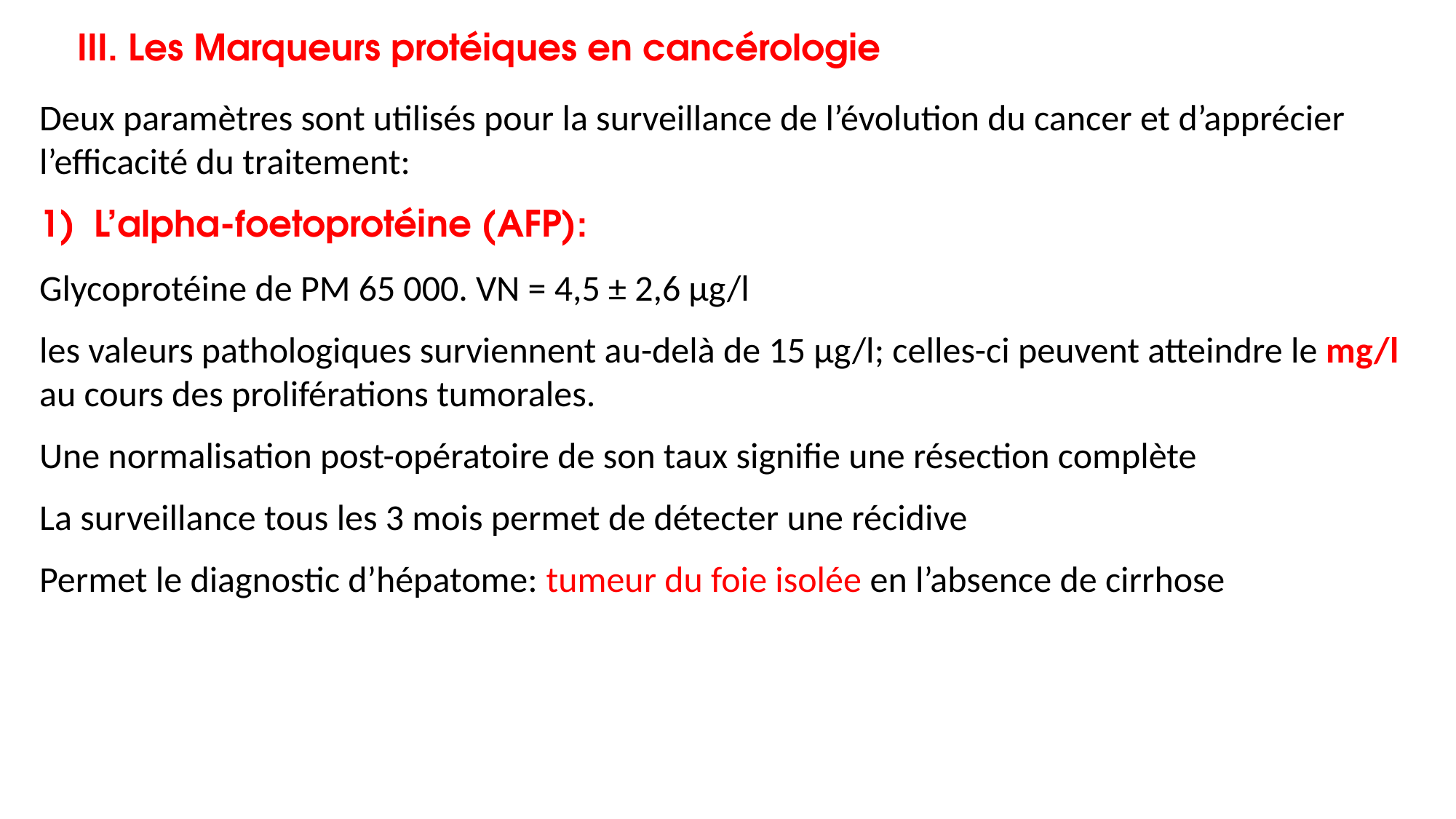

III. Les Marqueurs protéiques en cancérologie
Deux paramètres sont utilisés pour la surveillance de l’évolution du cancer et d’apprécier
l’efficacité du traitement:

L’alpha-foetoprotéine (AFP):

Glycoprotéine de PM 65 000. VN = 4,5 ± 2,6 µg/l

les valeurs pathologiques surviennent au-delà de 15 µg/l; celles-ci peuvent atteindre le mg/l
au cours des proliférations tumorales.

Une normalisation post-opératoire de son taux signifie une résection complète

La surveillance tous les 3 mois permet de détecter une récidive

Permet le diagnostic d’hépatome: tumeur du foie isolée en l’absence de cirrhose